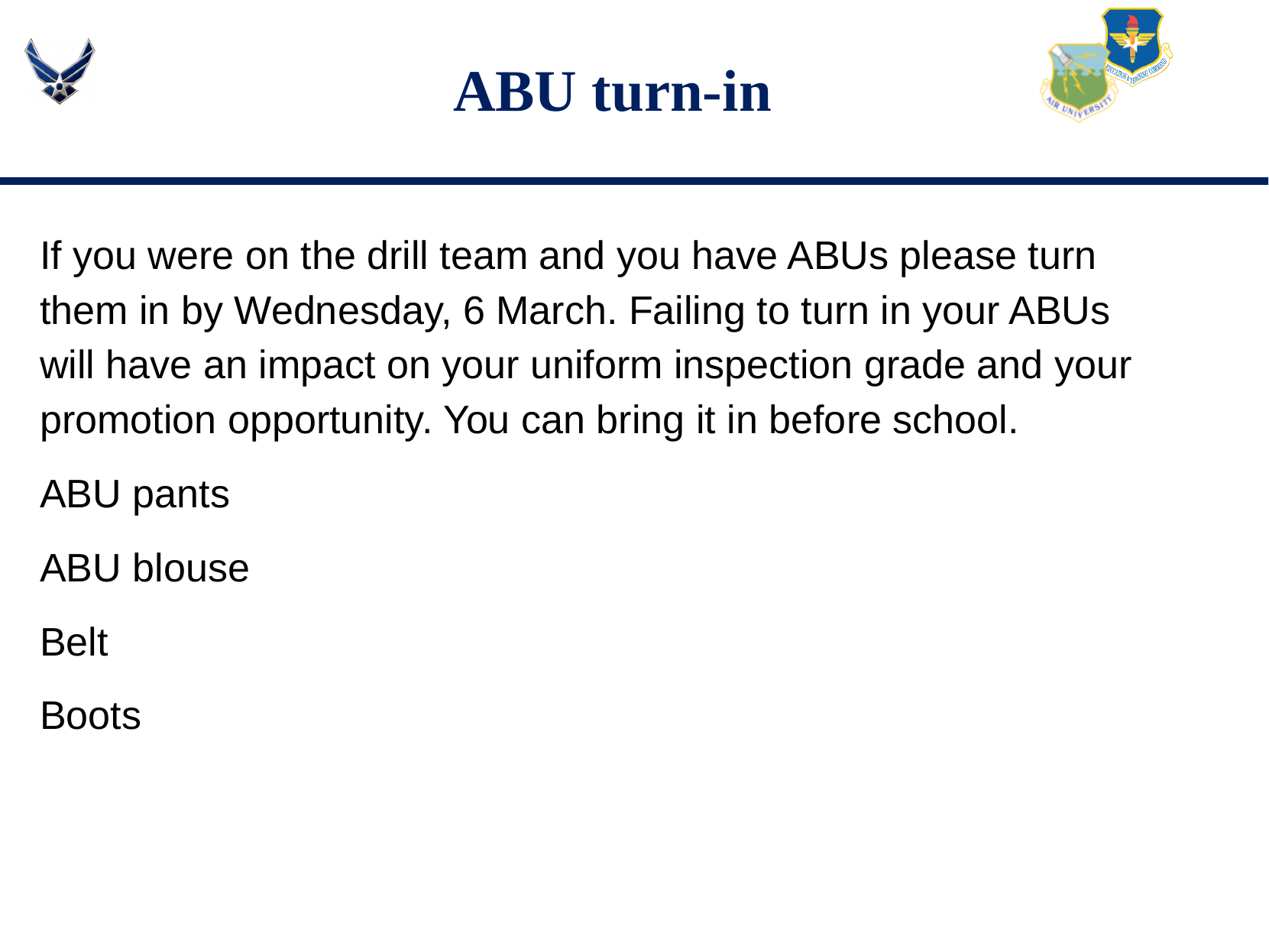

# ABU turn-in
If you were on the drill team and you have ABUs please turn them in by Wednesday, 6 March. Failing to turn in your ABUs will have an impact on your uniform inspection grade and your promotion opportunity. You can bring it in before school.
ABU pants
ABU blouse
Belt
Boots